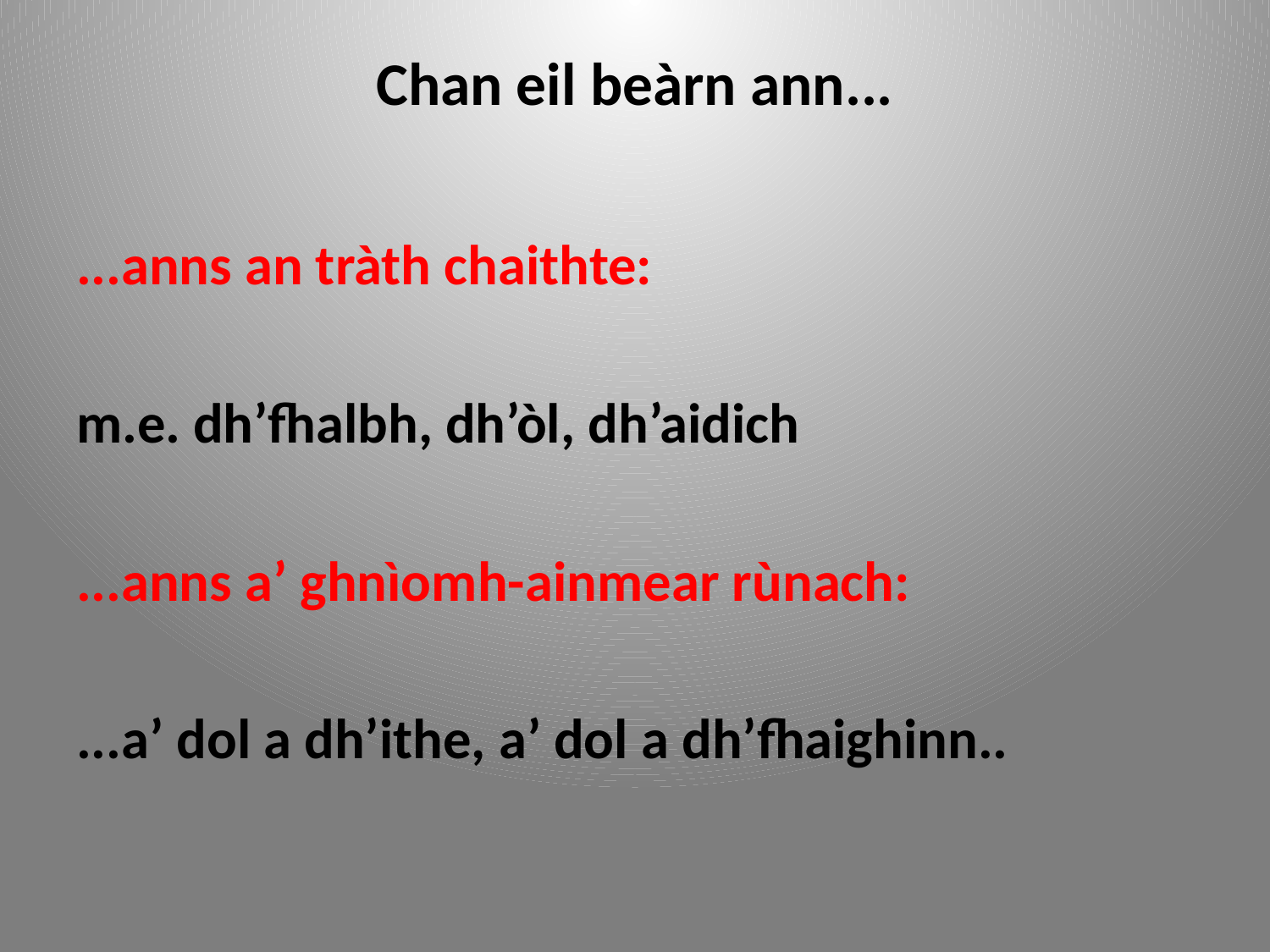

# Chan eil beàrn ann...
...anns an tràth chaithte:

m.e. dh’fhalbh, dh’òl, dh’aidich

...anns a’ ghnìomh-ainmear rùnach:

...a’ dol a dh’ithe, a’ dol a dh’fhaighinn..